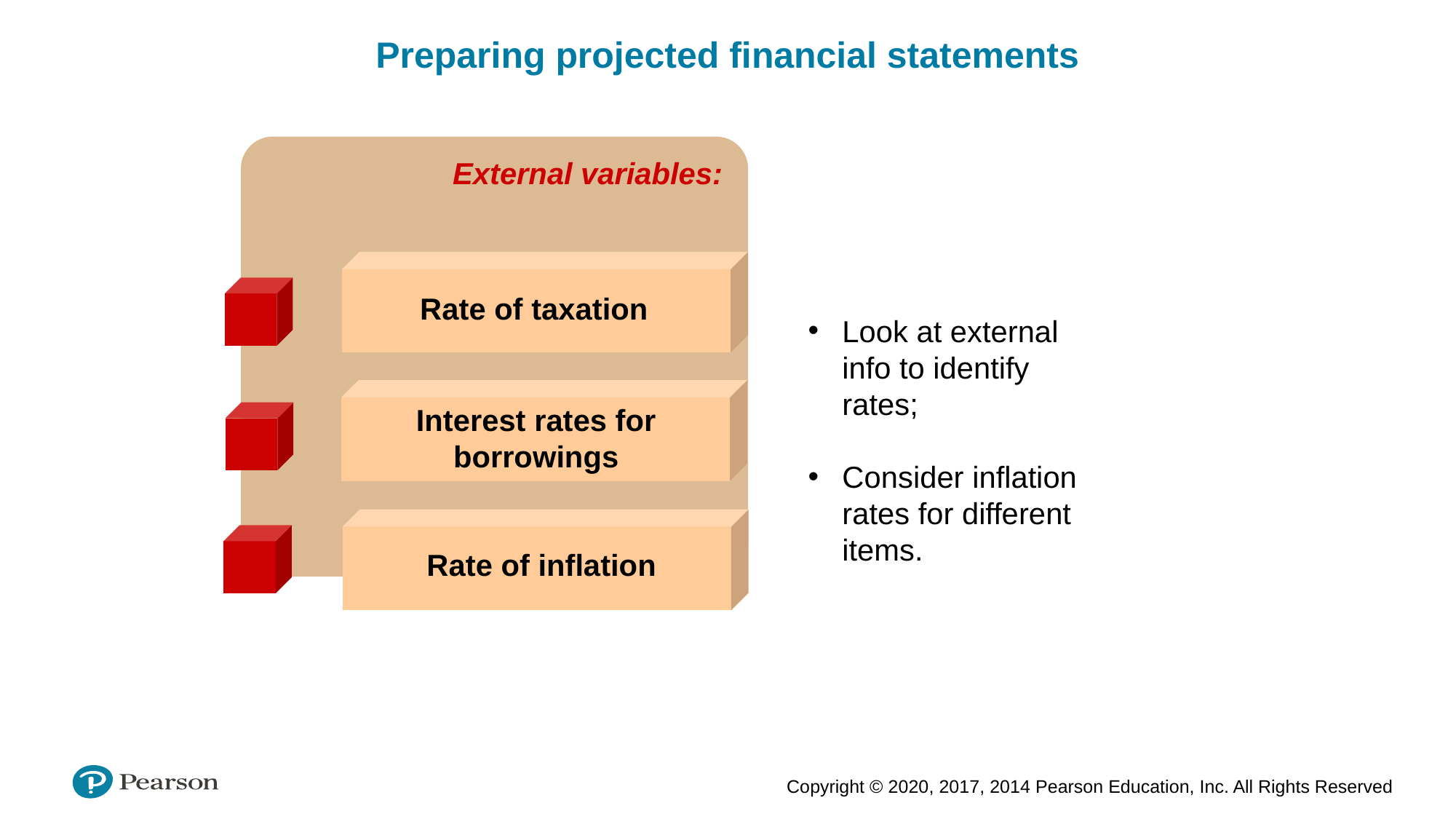

Preparing projected financial statements

External variables:

Rate of taxation

Interest rates for borrowings

Rate of inflation

Look at external info to identify rates;

Consider inflation rates for different items.